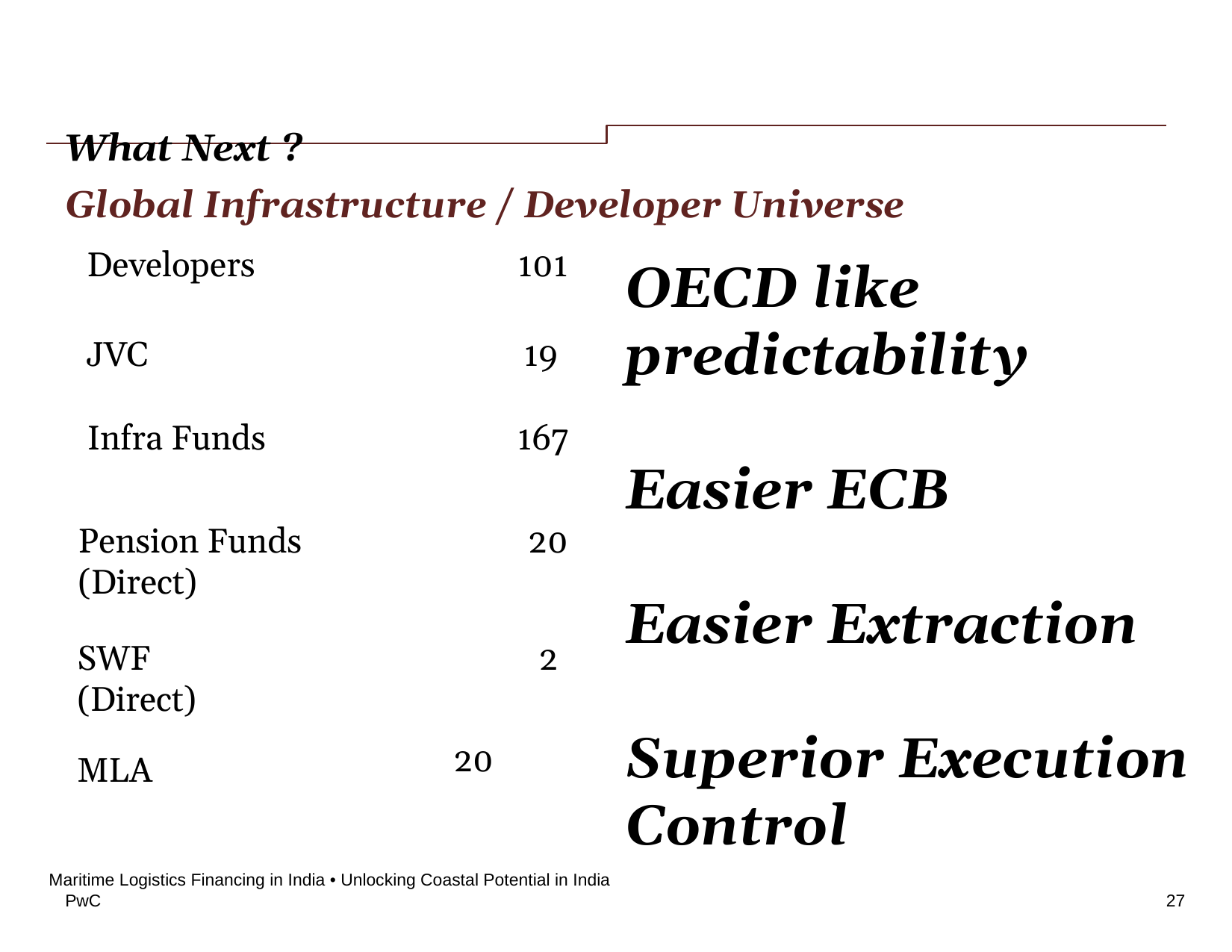

–
What Next ?
# Global Infrastructure / Developer Universe
Developers
101
OECD like predictability

Easier ECB

Easier Extraction

Superior Execution Control
JVC
19
Infra Funds
167
20
Pension Funds
(Direct)
2
SWF
(Direct)
 20
MLA
Maritime Logistics Financing in India • Unlocking Coastal Potential in India
27